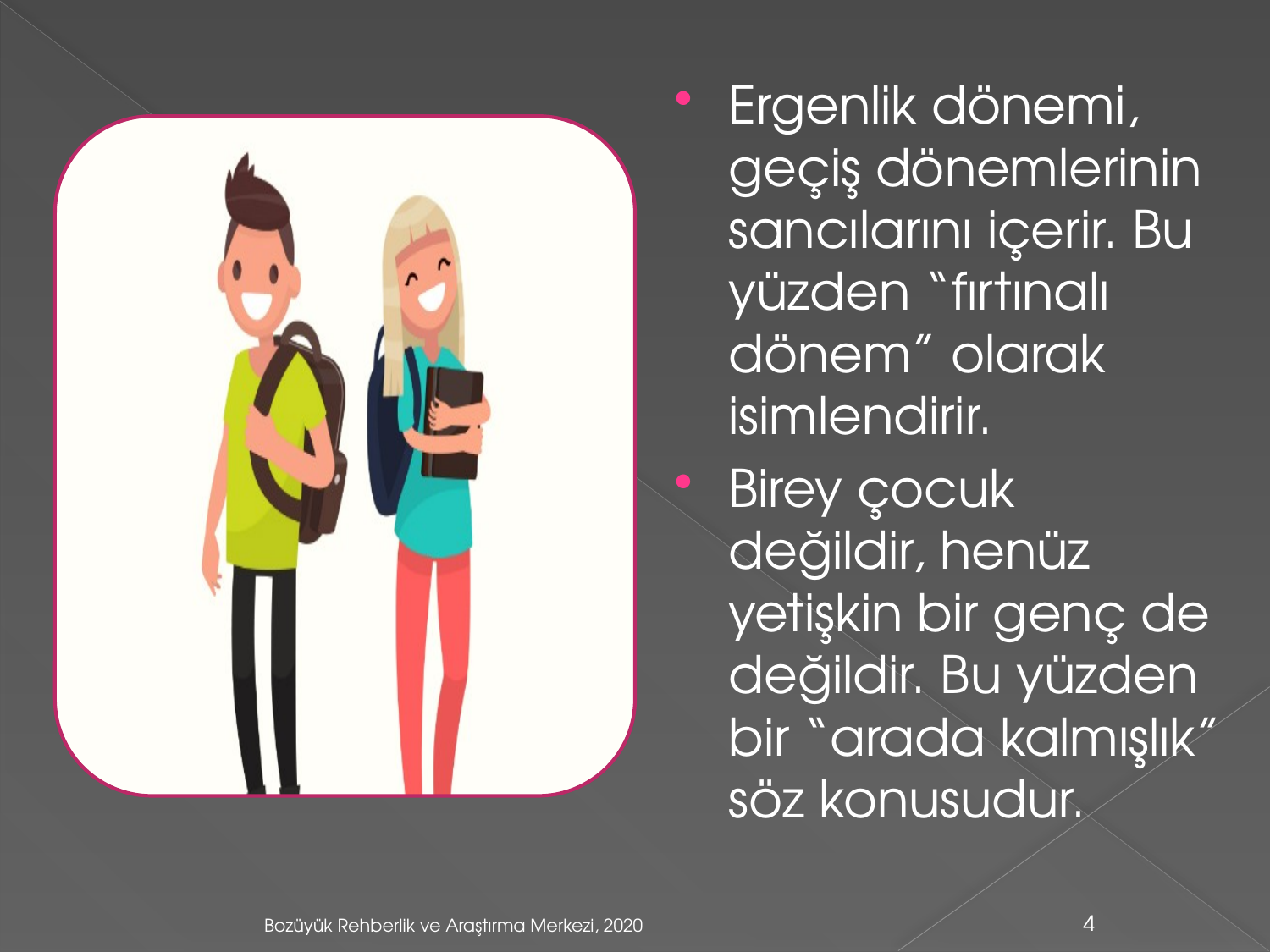

Ergenlik dönemi, geçiş dönemlerinin sancılarını içerir. Bu yüzden “fırtınalı dönem” olarak isimlendirir.
Birey çocuk değildir, henüz yetişkin bir genç de değildir. Bu yüzden bir “arada kalmışlık” söz konusudur.

Bozüyük Rehberlik ve Araştırma Merkezi, 2020
4